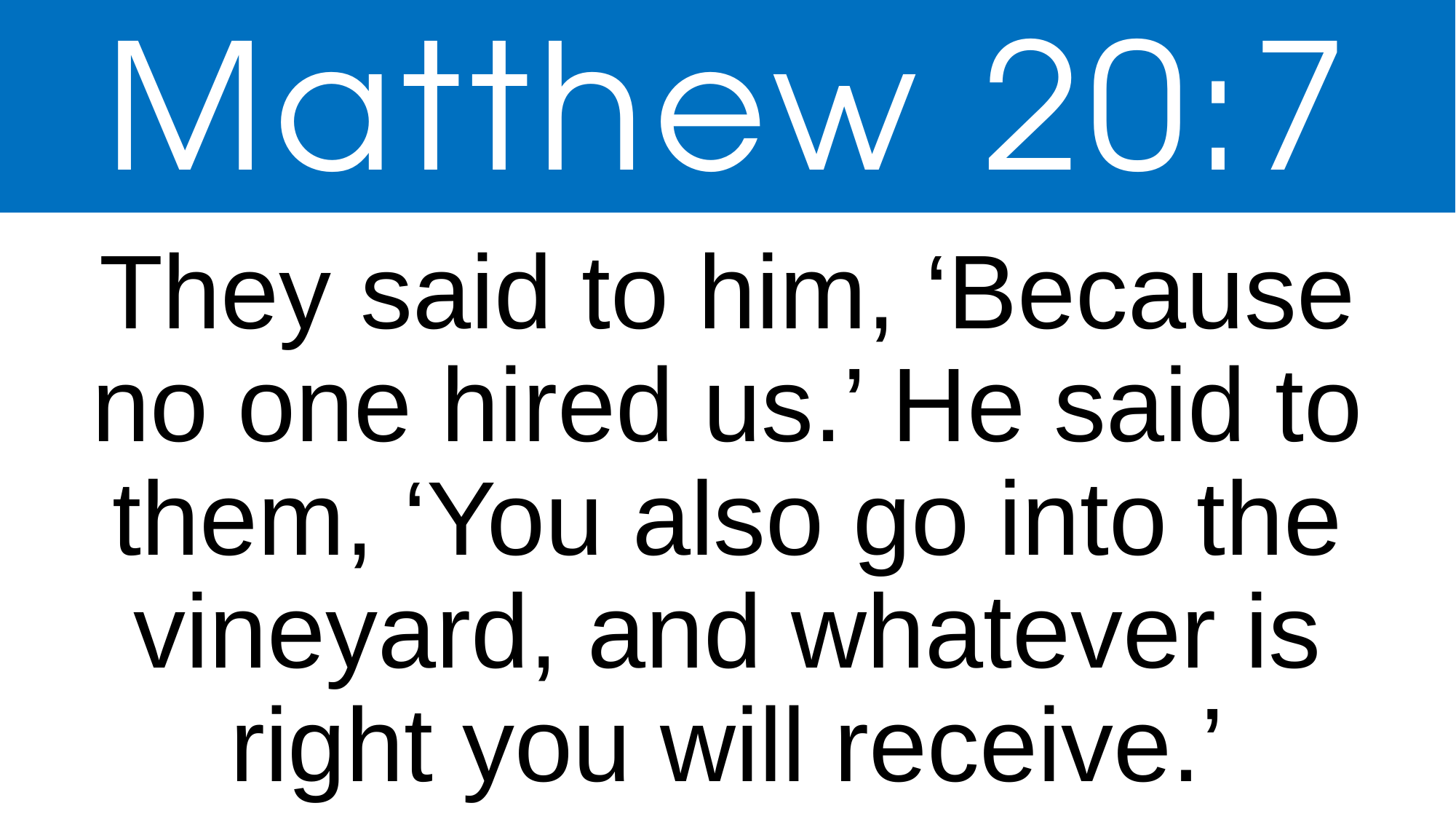

Matthew 20:7
They said to him, ‘Because no one hired us.’ He said to them, ‘You also go into the vineyard, and whatever is right you will receive.’